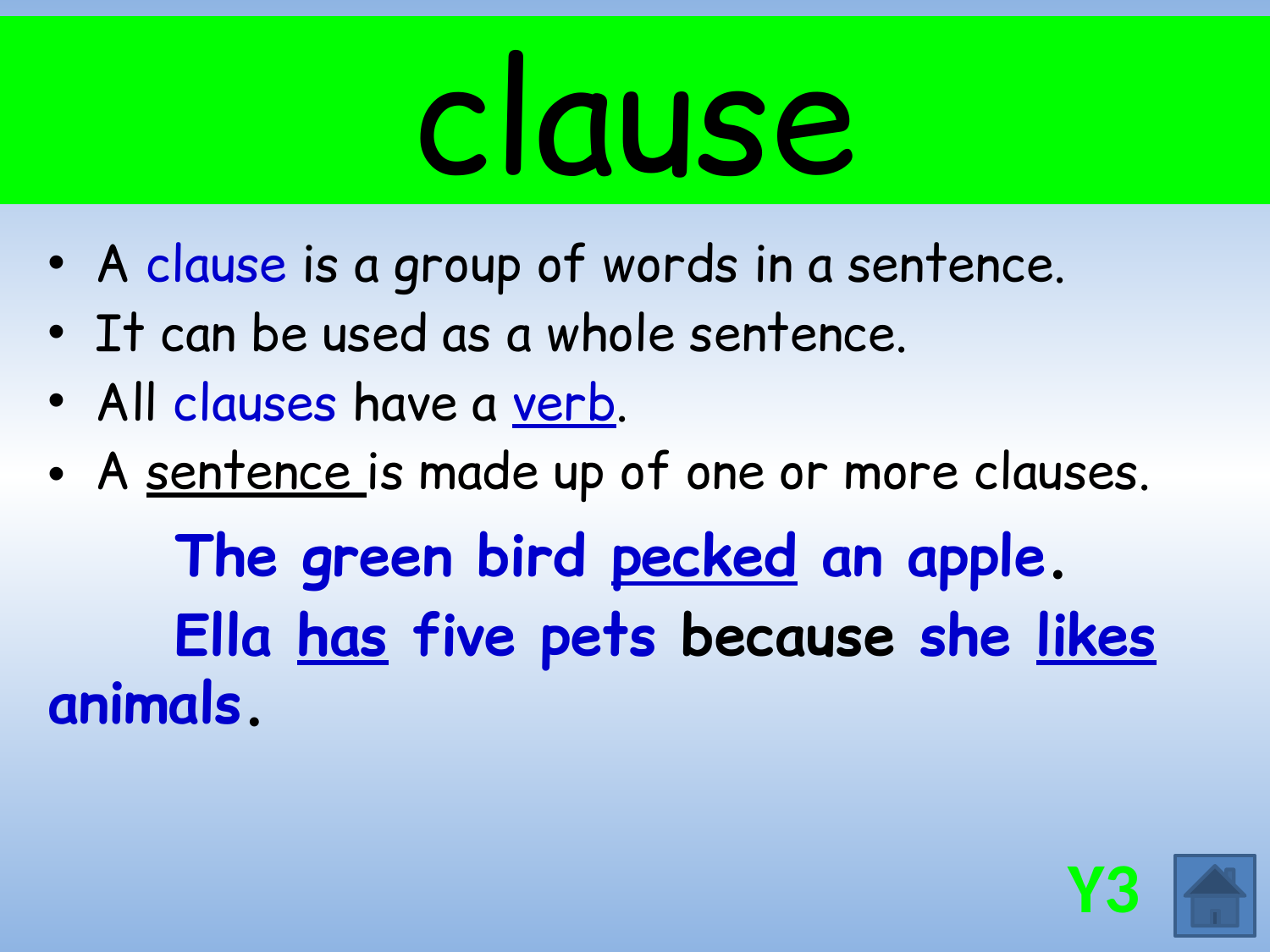

# clause
A clause is a group of words in a sentence.
It can be used as a whole sentence.
All clauses have a verb.
A sentence is made up of one or more clauses.
	The green bird pecked an apple.
	Ella has five pets because she likes 	animals.
Y3